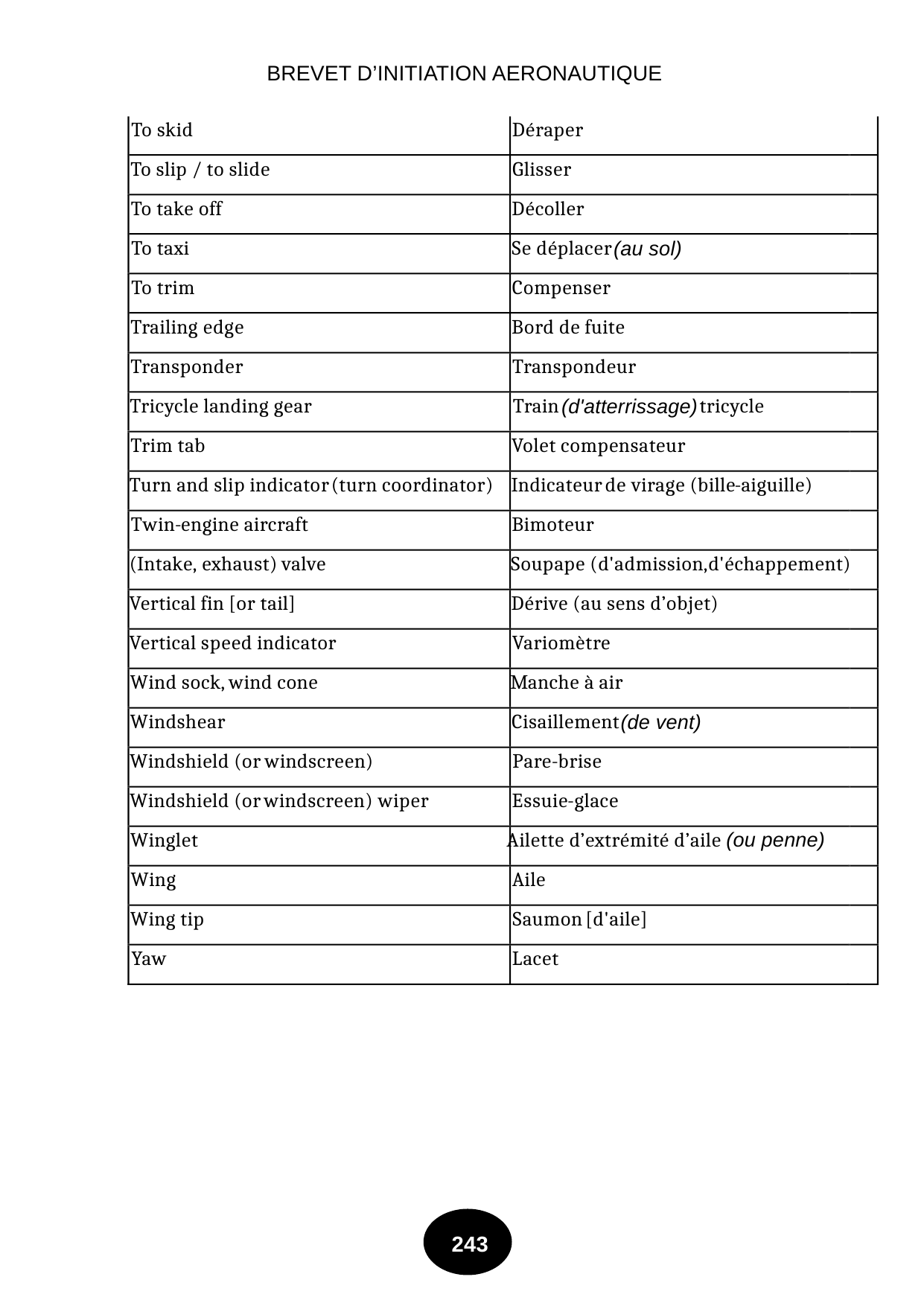

BREVET D’INITIATION AERONAUTIQUE
To skid
Déraper

To slip / to slide
Glisser

To take off
Décoller

To taxi
Se déplacer
(au sol)

To trim
Compenser

Trailing edge
Bord de fuite

Transponder
Transpondeur

Tricycle landing gear
Train
tricycle

(d'atterrissage)

Trim tab
Volet compensateur

Turn and slip indicator
(turn coordinator)
Indicateur
de virage (bille
-
aiguille)

Twin
-
engine aircraft
Bimoteur

(Intake, exhaust)
valve
Soupape (d'admission,
d'échappement)

Vertical fin [or tail]
Dérive (au sens d’objet)

Vertical speed indicator
Variomètre

Wind sock,
wind cone
Manche à air

Windshear
Cisaillement

(de vent)

Windshield (or
windscreen)
Pare
-
brise

Windshield (or
windscreen) wiper
Essuie
-
glace

Winglet
Ailette d’extrémité d’aile (ou penne)

Wing
Aile

Wing tip
Saumon
[d'aile]

Yaw
Lacet

243